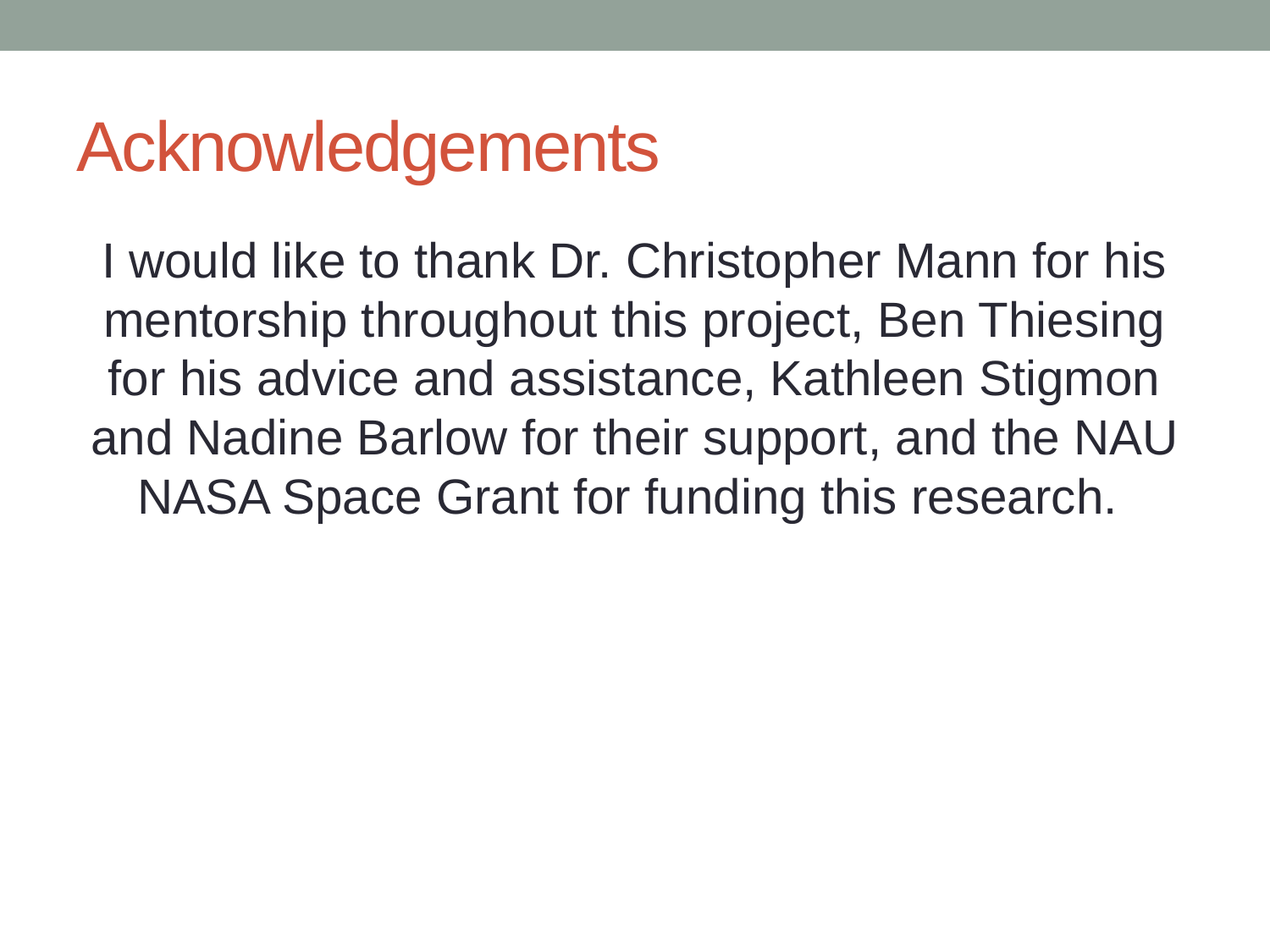

# Acknowledgements
I would like to thank Dr. Christopher Mann for his mentorship throughout this project, Ben Thiesing for his advice and assistance, Kathleen Stigmon and Nadine Barlow for their support, and the NAU NASA Space Grant for funding this research.